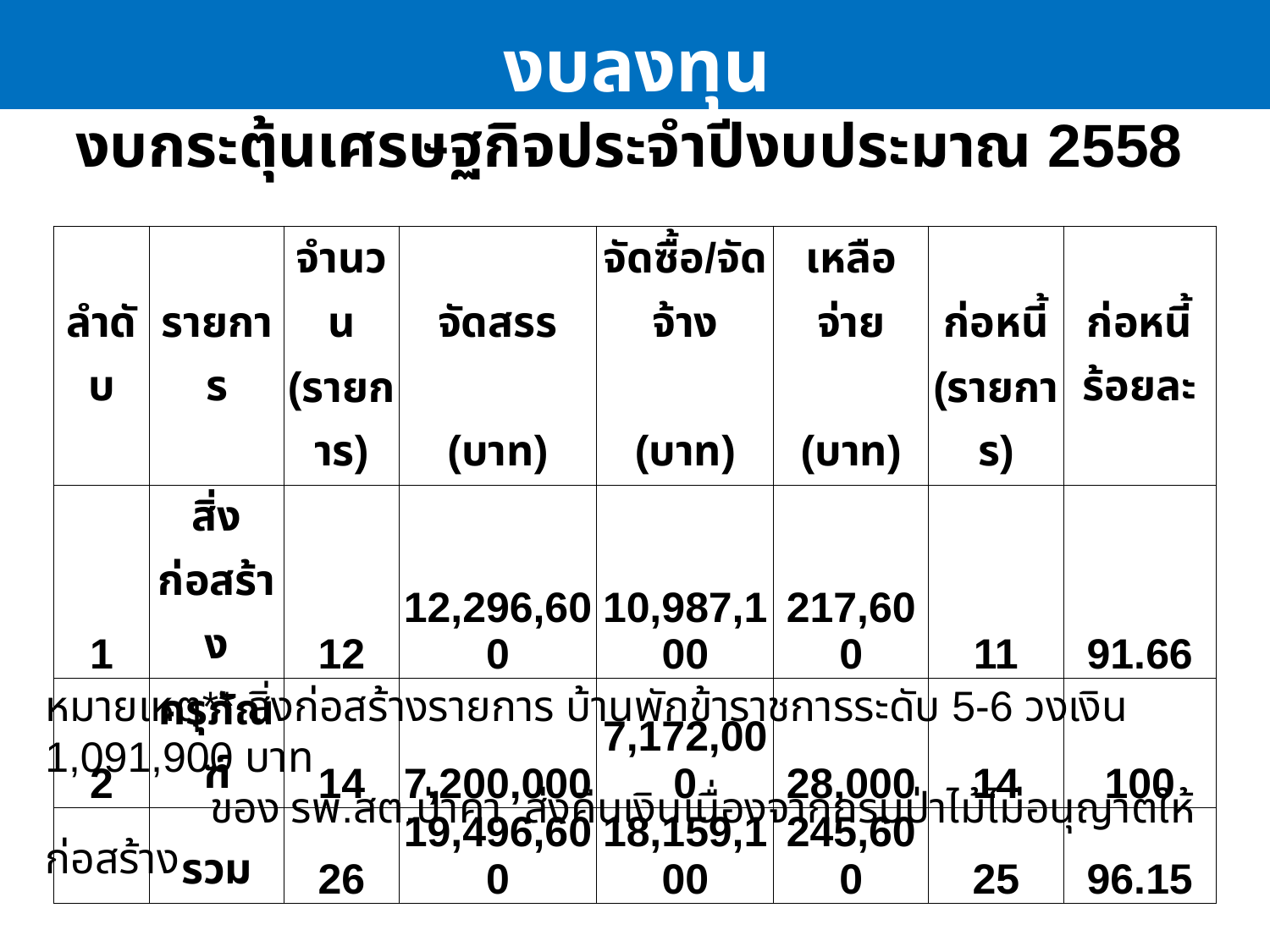

# งบลงทุน งบกระตุ้นเศรษฐกิจประจำปีงบประมาณ 2558
| ลำดับ | รายการ | จำนวน | จัดสรร | จัดซื้อ/จัดจ้าง | เหลือจ่าย | ก่อหนี้ | ก่อหนี้ร้อยละ |
| --- | --- | --- | --- | --- | --- | --- | --- |
|  |  | (รายการ) | (บาท) | (บาท) | (บาท) | (รายการ) |  |
| 1 | สิ่งก่อสร้าง | 12 | 12,296,600 | 10,987,100 | 217,600 | 11 | 91.66 |
| 2 | ครุภัณฑ์ | 14 | 7,200,000 | 7,172,000 | 28,000 | 14 | 100 |
|  | รวม | 26 | 19,496,600 | 18,159,100 | 245,600 | 25 | 96.15 |

หมายเหตุ** สิ่งก่อสร้างรายการ บ้านพักข้าราชการระดับ 5-6 วงเงิน 1,091,900 บาท
               ของ รพ.สต.ป่าคา  ส่งคืนเงินเนื่องจากกรมป่าไม้ไม่อนุญาตให้ก่อสร้าง